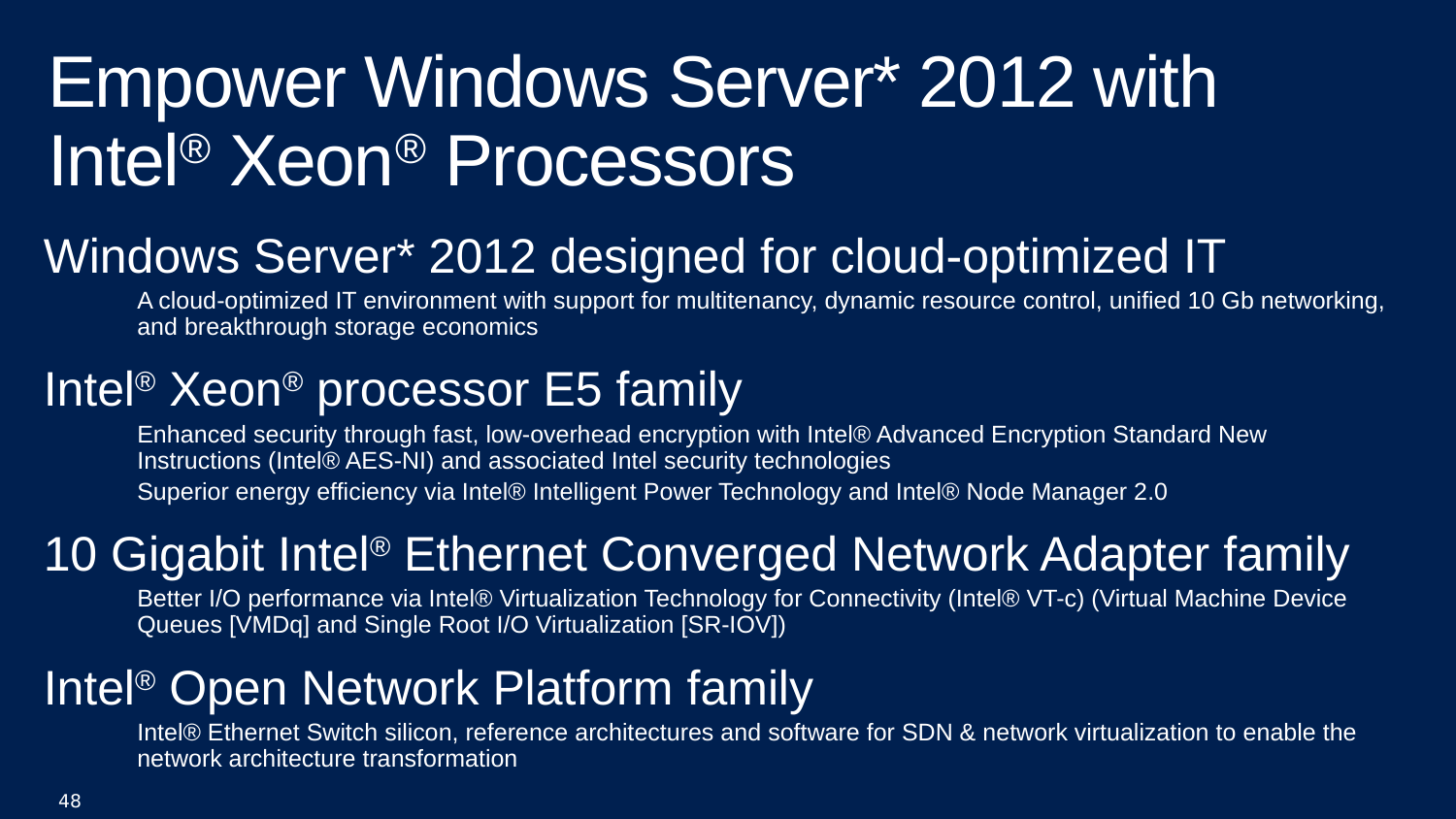

# Empower Windows Server* 2012 with Intel® Xeon® Processors
Windows Server* 2012 designed for cloud-optimized IT
A cloud-optimized IT environment with support for multitenancy, dynamic resource control, unified 10 Gb networking, and breakthrough storage economics
Intel® Xeon® processor E5 family
Enhanced security through fast, low-overhead encryption with Intel® Advanced Encryption Standard New Instructions (Intel® AES-NI) and associated Intel security technologies
Superior energy efficiency via Intel® Intelligent Power Technology and Intel® Node Manager 2.0
10 Gigabit Intel® Ethernet Converged Network Adapter family
Better I/O performance via Intel® Virtualization Technology for Connectivity (Intel® VT-c) (Virtual Machine Device Queues [VMDq] and Single Root I/O Virtualization [SR-IOV])
Intel® Open Network Platform family
Intel® Ethernet Switch silicon, reference architectures and software for SDN & network virtualization to enable the network architecture transformation